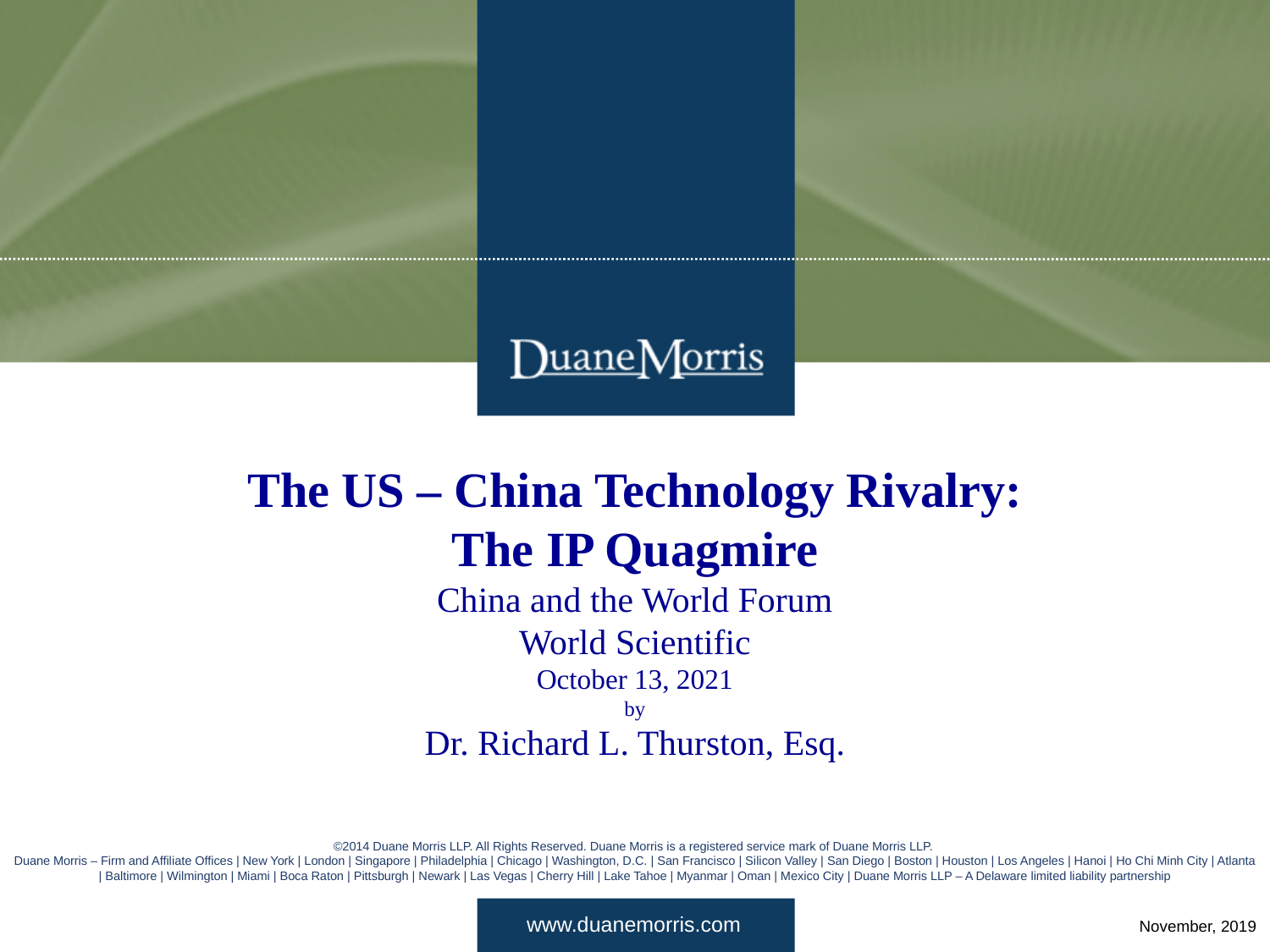

# The US – China Technology Rivalry: The IP Quagmire China and the World Forum World Scientific October 13, 2021 by Dr. Richard L. Thurston, Esq.
November, 2019